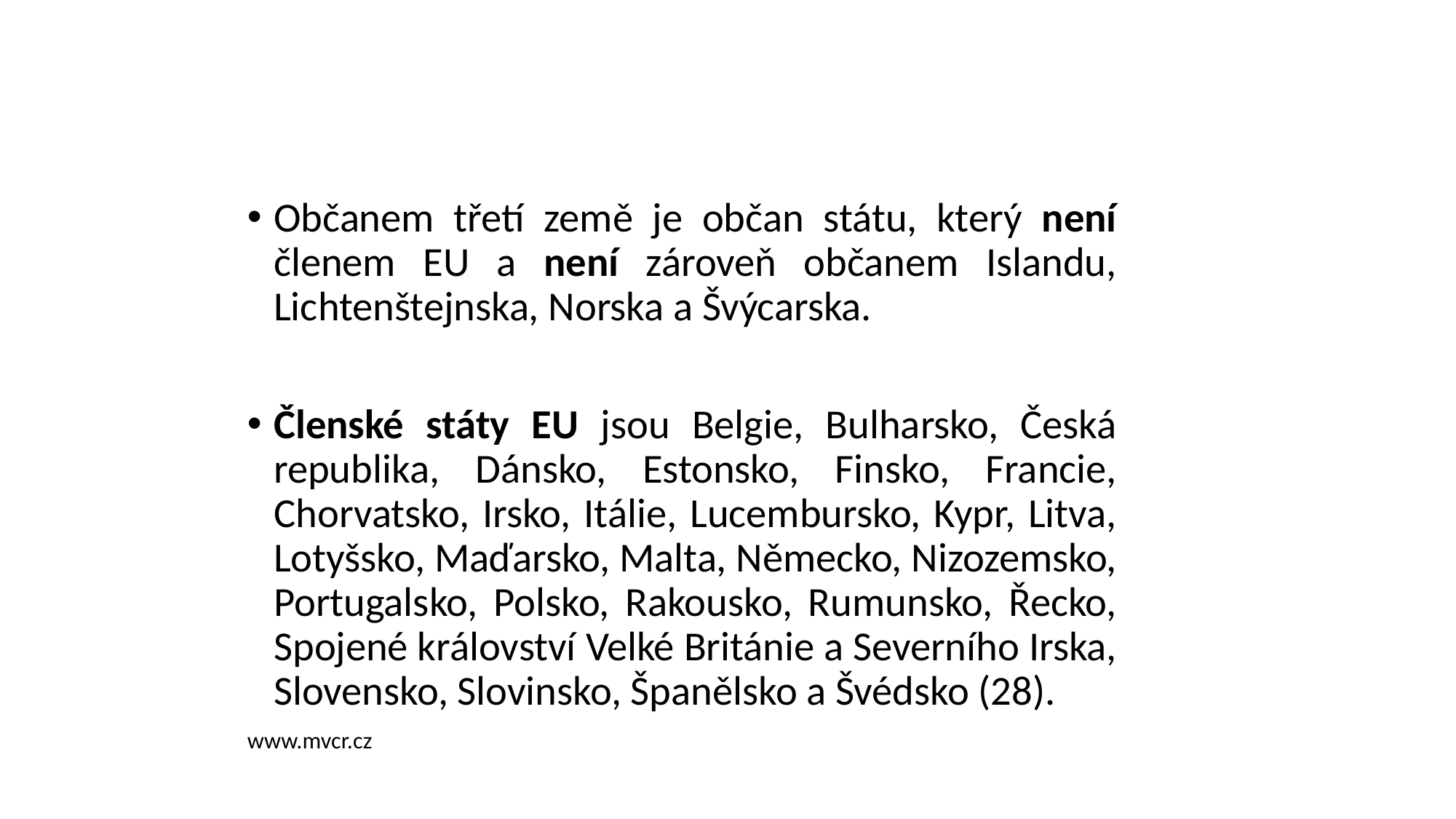

#
Občanem třetí země je občan státu, který není členem EU a není zároveň občanem Islandu, Lichtenštejnska, Norska a Švýcarska.

Členské státy EU jsou Belgie, Bulharsko, Česká republika, Dánsko, Estonsko, Finsko, Francie, Chorvatsko, Irsko, Itálie, Lucembursko, Kypr, Litva, Lotyšsko, Maďarsko, Malta, Německo, Nizozemsko, Portugalsko, Polsko, Rakousko, Rumunsko, Řecko, Spojené království Velké Británie a Severního Irska, Slovensko, Slovinsko, Španělsko a Švédsko (28).
www.mvcr.cz